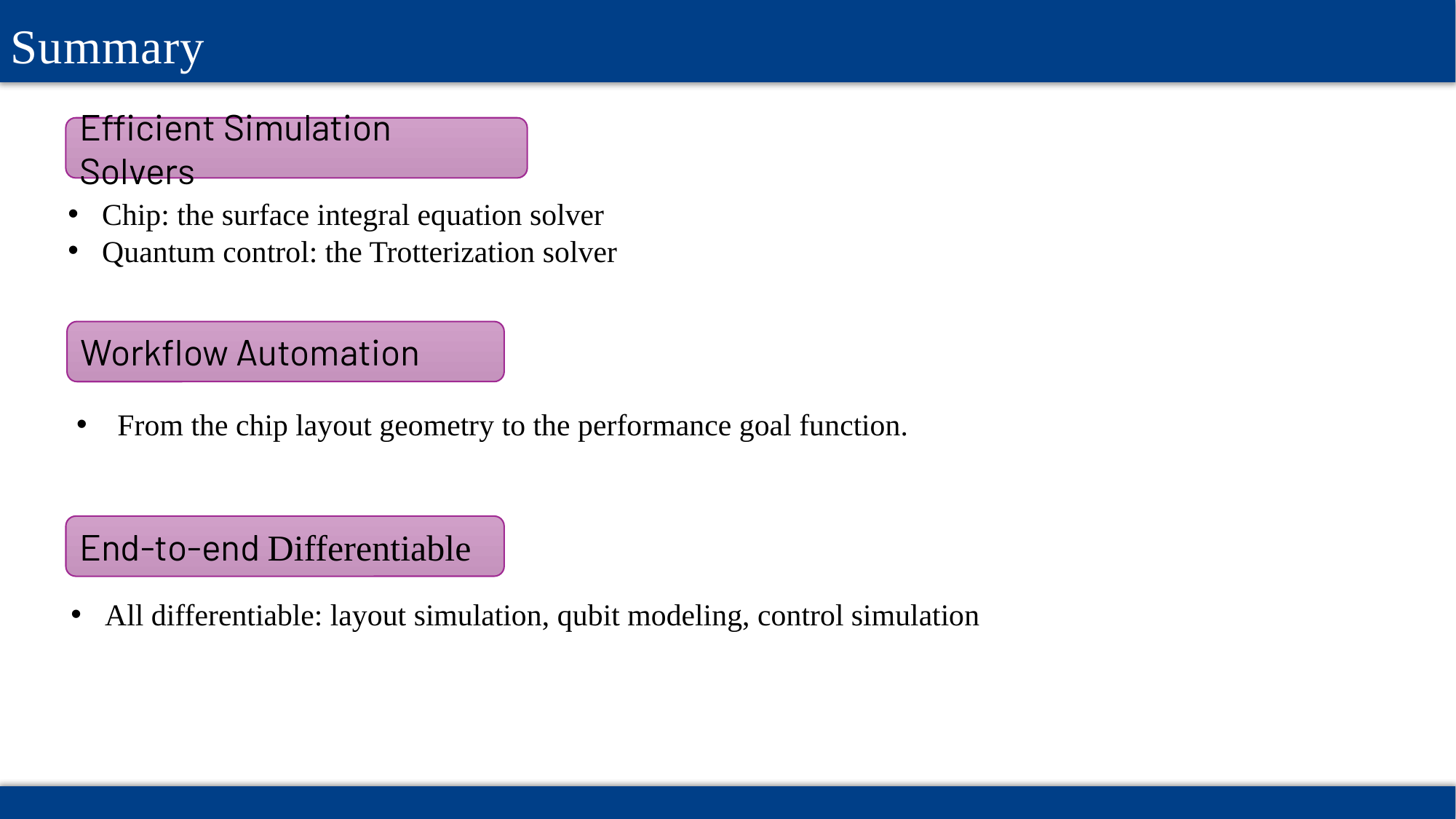

Summary
Efficient Simulation Solvers
Chip: the surface integral equation solver
Quantum control: the Trotterization solver
Workflow Automation
From the chip layout geometry to the performance goal function.
End-to-end Differentiable
All differentiable: layout simulation, qubit modeling, control simulation